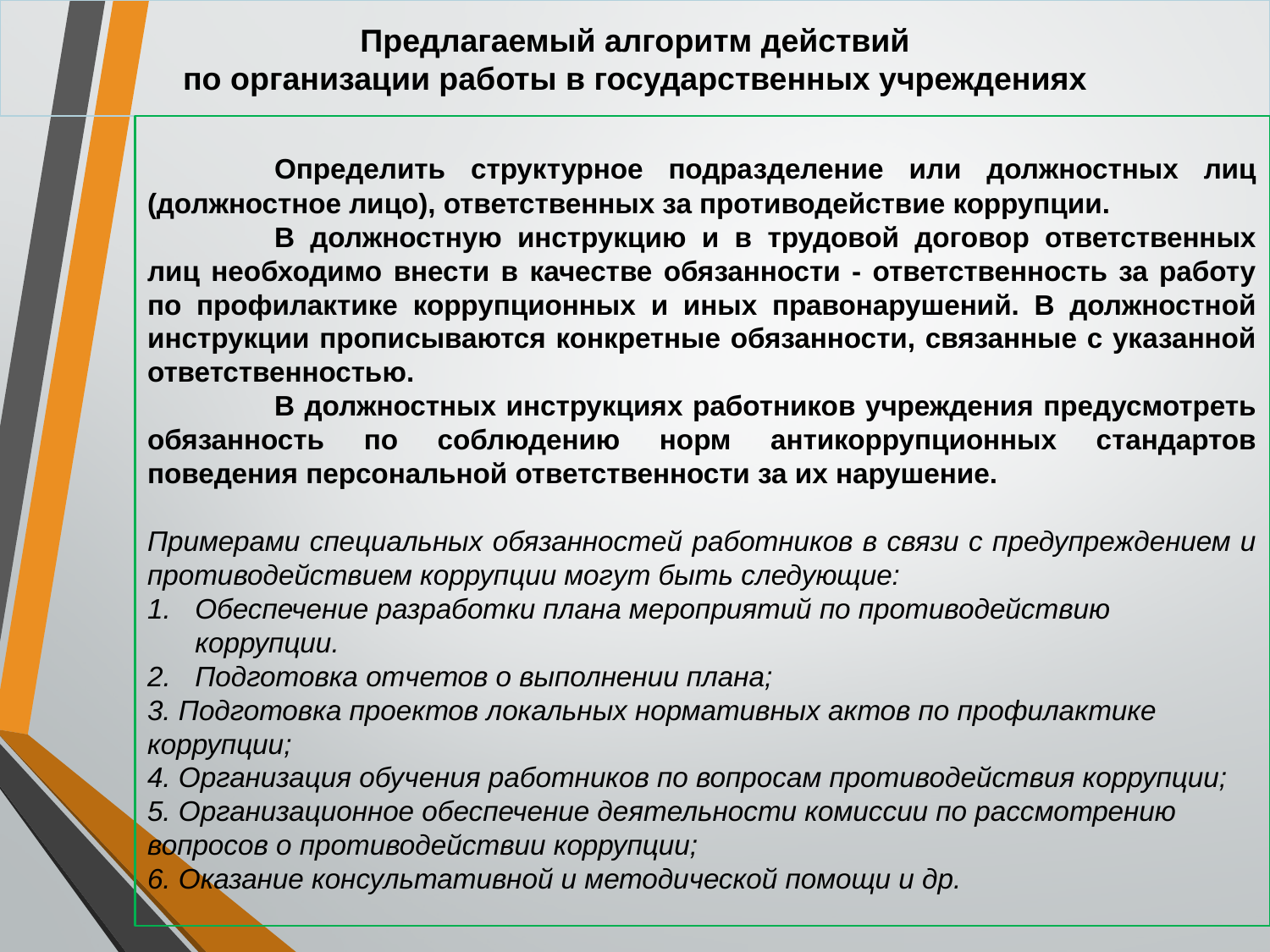

# Предлагаемый алгоритм действий по организации работы в государственных учреждениях
	Определить структурное подразделение или должностных лиц (должностное лицо), ответственных за противодействие коррупции.
	В должностную инструкцию и в трудовой договор ответственных лиц необходимо внести в качестве обязанности - ответственность за работу по профилактике коррупционных и иных правонарушений. В должностной инструкции прописываются конкретные обязанности, связанные с указанной ответственностью.
	В должностных инструкциях работников учреждения предусмотреть обязанность по соблюдению норм антикоррупционных стандартов поведения персональной ответственности за их нарушение.

Примерами специальных обязанностей работников в связи с предупреждением и противодействием коррупции могут быть следующие:
Обеспечение разработки плана мероприятий по противодействию коррупции.
Подготовка отчетов о выполнении плана;
3. Подготовка проектов локальных нормативных актов по профилактике коррупции;
4. Организация обучения работников по вопросам противодействия коррупции;
5. Организационное обеспечение деятельности комиссии по рассмотрению вопросов о противодействии коррупции;
6. Оказание консультативной и методической помощи и др.